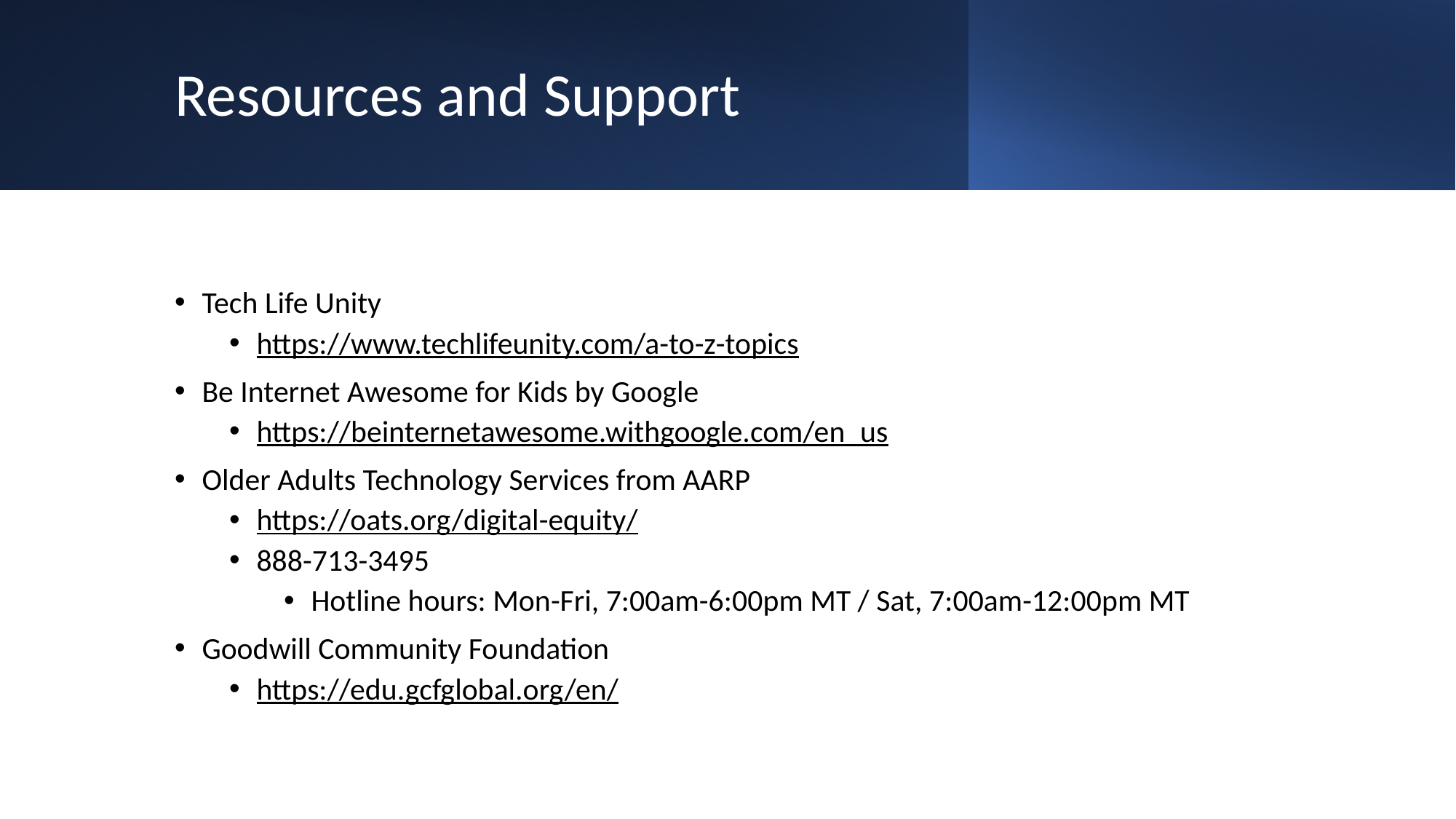

# Resources and Support
Tech Life Unity
https://www.techlifeunity.com/a-to-z-topics
Be Internet Awesome for Kids by Google
https://beinternetawesome.withgoogle.com/en_us
Older Adults Technology Services from AARP
https://oats.org/digital-equity/
888-713-3495
Hotline hours: Mon-Fri, 7:00am-6:00pm MT / Sat, 7:00am-12:00pm MT
Goodwill Community Foundation
https://edu.gcfglobal.org/en/